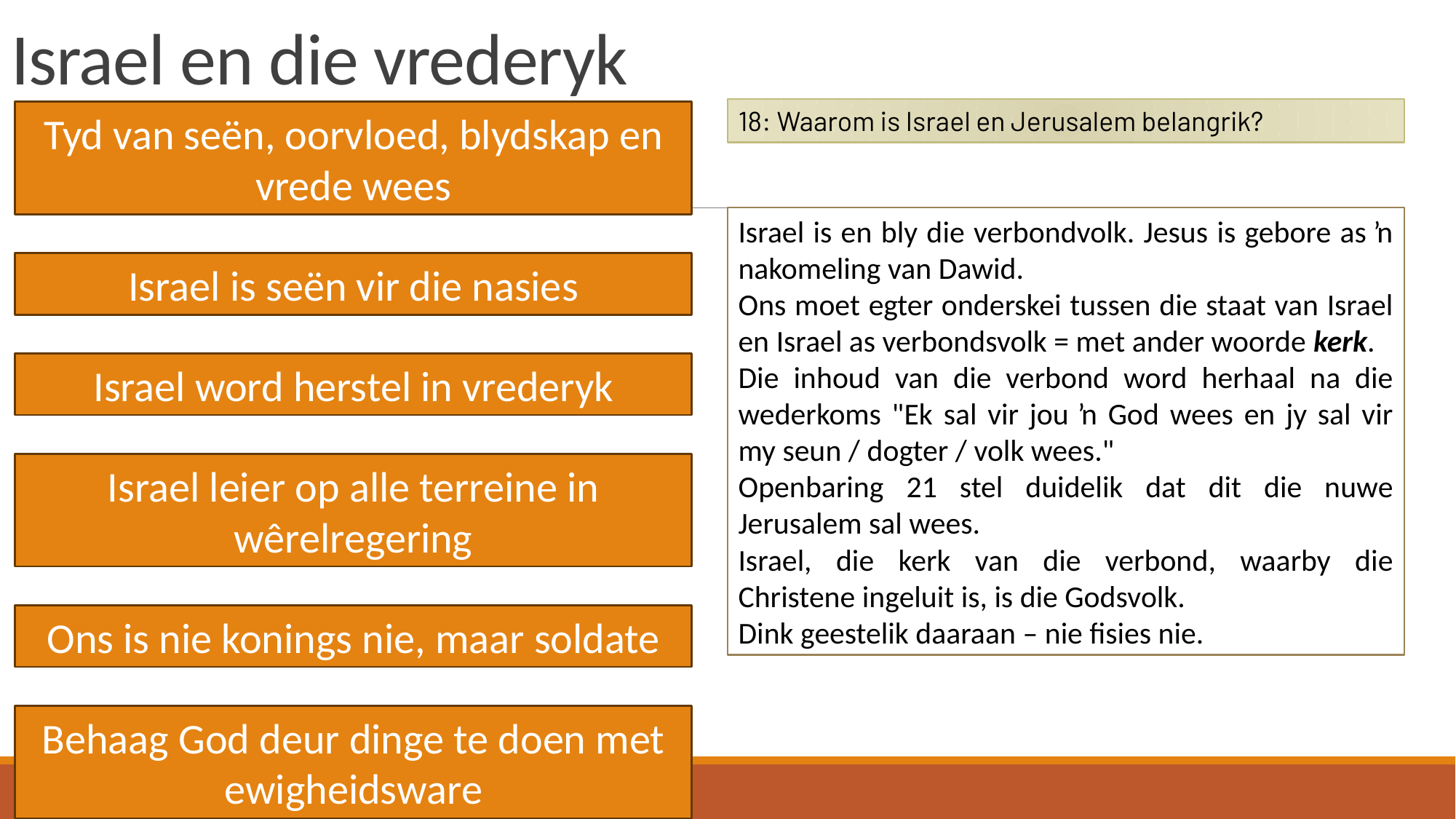

# Israel en die vrederyk
18: Waarom is Israel en Jerusalem belangrik?
Tyd van seën, oorvloed, blydskap en vrede wees
Israel is en bly die verbondvolk. Jesus is gebore as ŉ nakomeling van Dawid.
Ons moet egter onderskei tussen die staat van Israel en Israel as verbondsvolk = met ander woorde kerk.
Die inhoud van die verbond word herhaal na die wederkoms "Ek sal vir jou ŉ God wees en jy sal vir my seun / dogter / volk wees."
Openbaring 21 stel duidelik dat dit die nuwe Jerusalem sal wees.
Israel, die kerk van die verbond, waarby die Christene ingeluit is, is die Godsvolk.
Dink geestelik daaraan – nie fisies nie.
Israel is seën vir die nasies
Israel word herstel in vrederyk
Israel leier op alle terreine in wêrelregering
Ons is nie konings nie, maar soldate
Behaag God deur dinge te doen met ewigheidsware